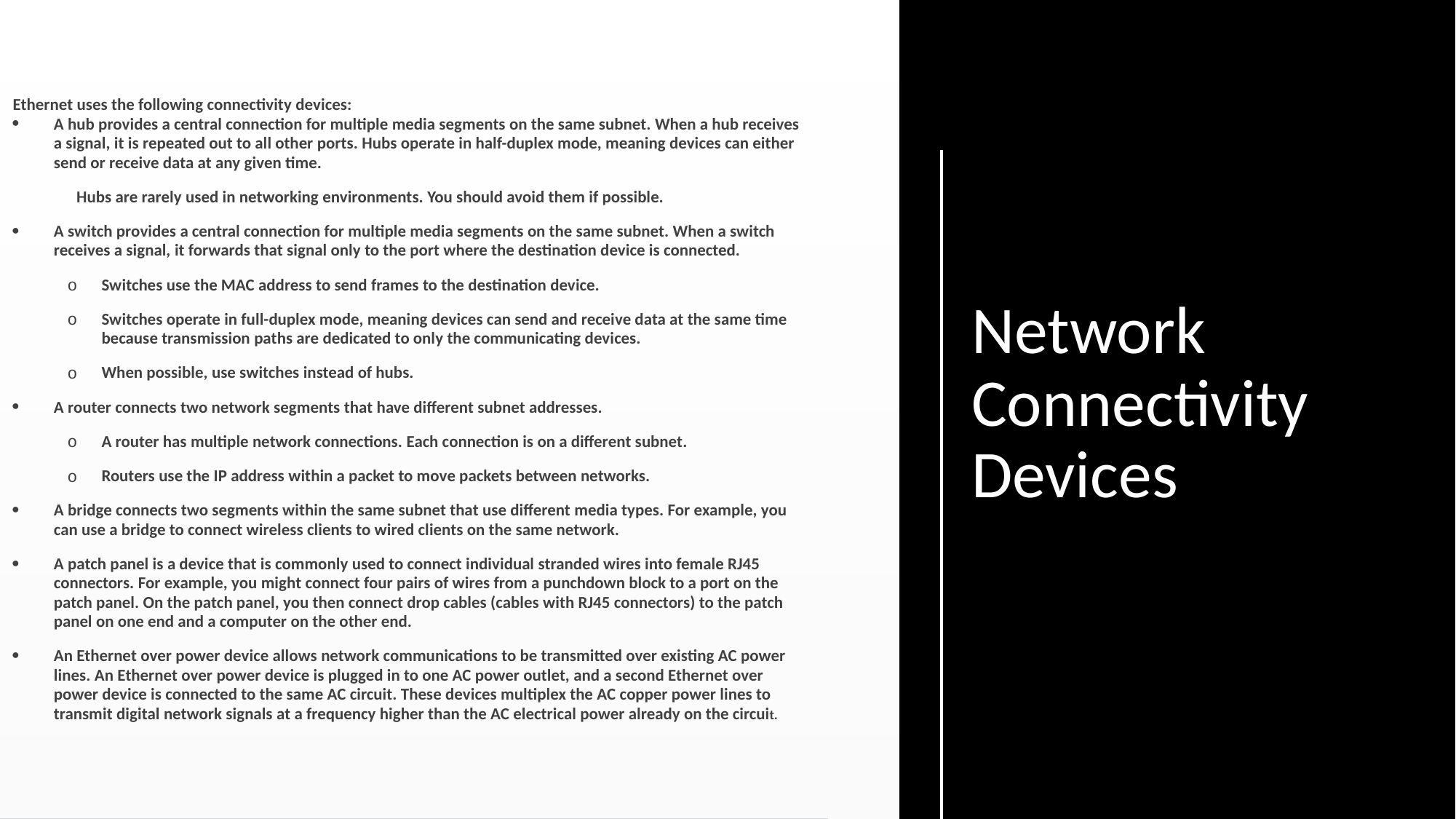

| Ethernet uses the following connectivity devices: A hub provides a central connection for multiple media segments on the same subnet. When a hub receives a signal, it is repeated out to all other ports. Hubs operate in half-duplex mode, meaning devices can either send or receive data at any given time. Hubs are rarely used in networking environments. You should avoid them if possible. A switch provides a central connection for multiple media segments on the same subnet. When a switch receives a signal, it forwards that signal only to the port where the destination device is connected. Switches use the MAC address to send frames to the destination device. Switches operate in full-duplex mode, meaning devices can send and receive data at the same time because transmission paths are dedicated to only the communicating devices. When possible, use switches instead of hubs. A router connects two network segments that have different subnet addresses. A router has multiple network connections. Each connection is on a different subnet. Routers use the IP address within a packet to move packets between networks. A bridge connects two segments within the same subnet that use different media types. For example, you can use a bridge to connect wireless clients to wired clients on the same network. A patch panel is a device that is commonly used to connect individual stranded wires into female RJ45 connectors. For example, you might connect four pairs of wires from a punchdown block to a port on the patch panel. On the patch panel, you then connect drop cables (cables with RJ45 connectors) to the patch panel on one end and a computer on the other end. An Ethernet over power device allows network communications to be transmitted over existing AC power lines. An Ethernet over power device is plugged in to one AC power outlet, and a second Ethernet over power device is connected to the same AC circuit. These devices multiplex the AC copper power lines to transmit digital network signals at a frequency higher than the AC electrical power already on the circuit. |
| --- |

# Network Connectivity Devices